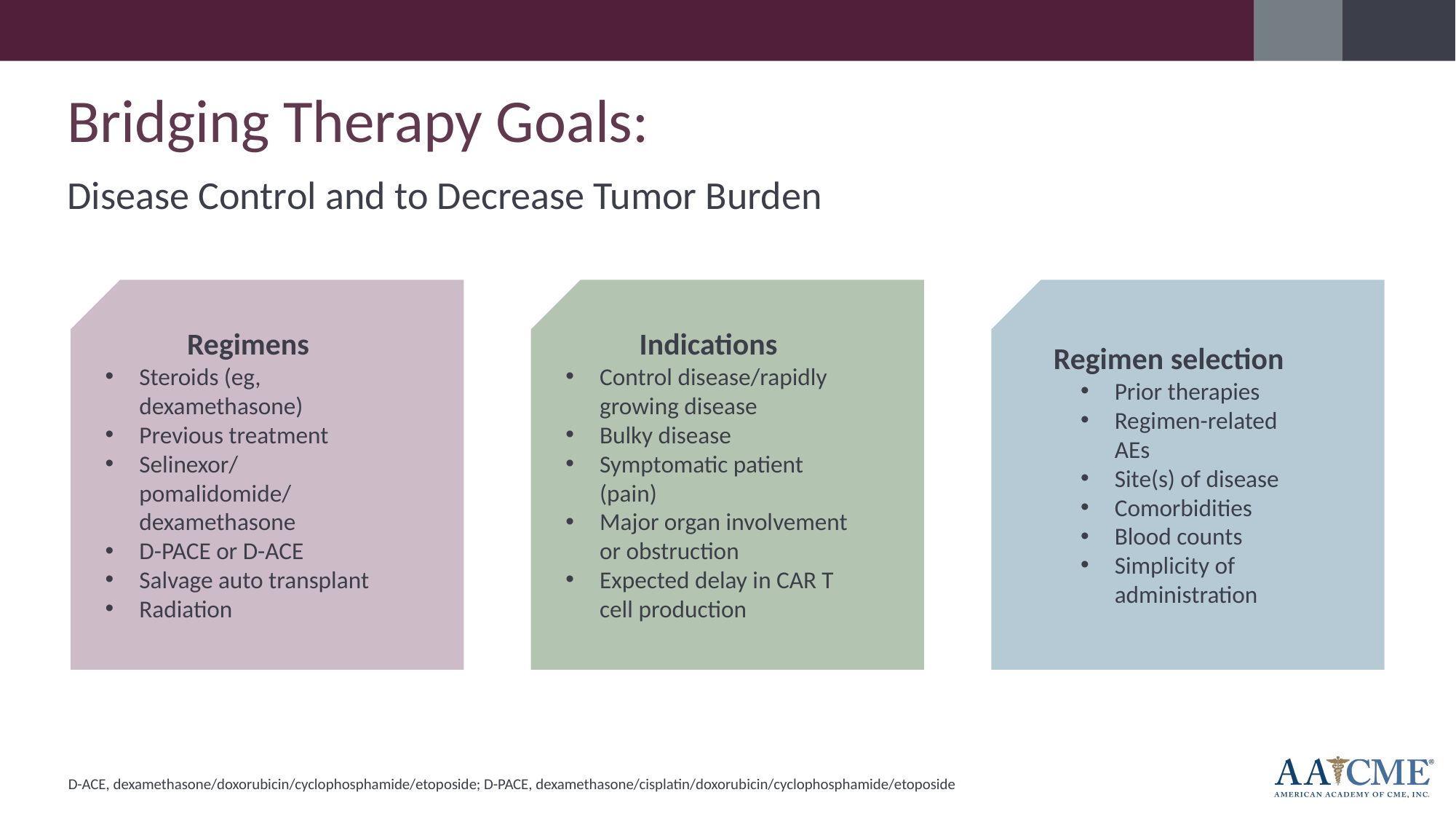

Bridging Therapy Goals:
Disease Control and to Decrease Tumor Burden
Indications
Control disease/rapidly growing disease
Bulky disease
Symptomatic patient (pain)
Major organ involvement or obstruction
Expected delay in CAR T cell production

Regimen selection
Prior therapies
Regimen-related AEs
Site(s) of disease
Comorbidities
Blood counts
Simplicity of administration

Regimens
Steroids (eg, dexamethasone)
Previous treatment
Selinexor/pomalidomide/dexamethasone
D-PACE or D-ACE
Salvage auto transplant
Radiation

D-ACE, dexamethasone/doxorubicin/cyclophosphamide/etoposide; D-PACE, dexamethasone/cisplatin/doxorubicin/cyclophosphamide/etoposide